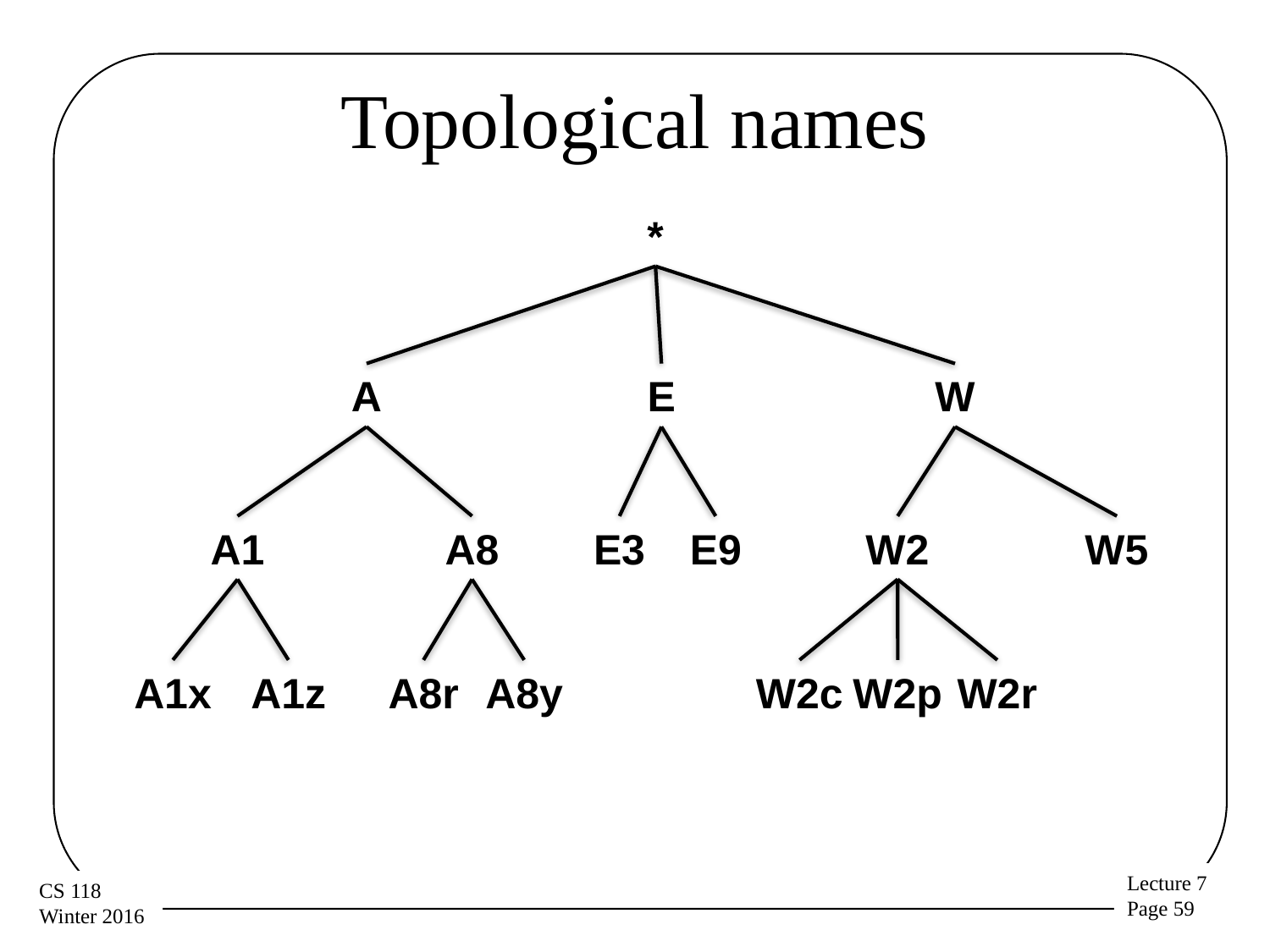

# Topological names
*

A
E
W
A1
A8
E3
E9
W2
W5
A1x
A1z
A8r
A8y
W2c
W2p
W2r